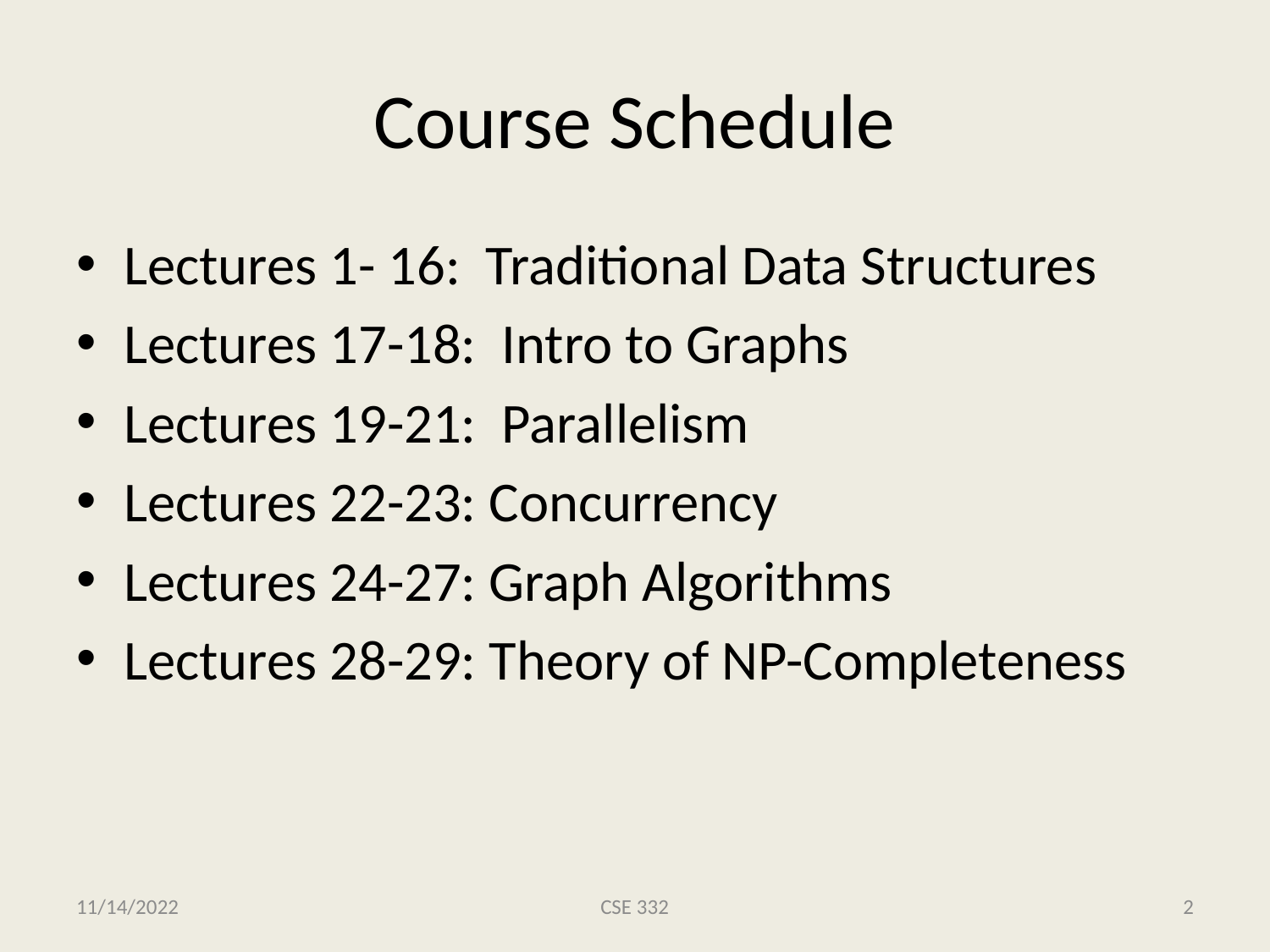

# Course Schedule
Lectures 1- 16:  Traditional Data Structures
Lectures 17-18:  Intro to Graphs
Lectures 19-21:  Parallelism
Lectures 22-23: Concurrency
Lectures 24-27: Graph Algorithms
Lectures 28-29: Theory of NP-Completeness

11/14/2022
CSE 332
2